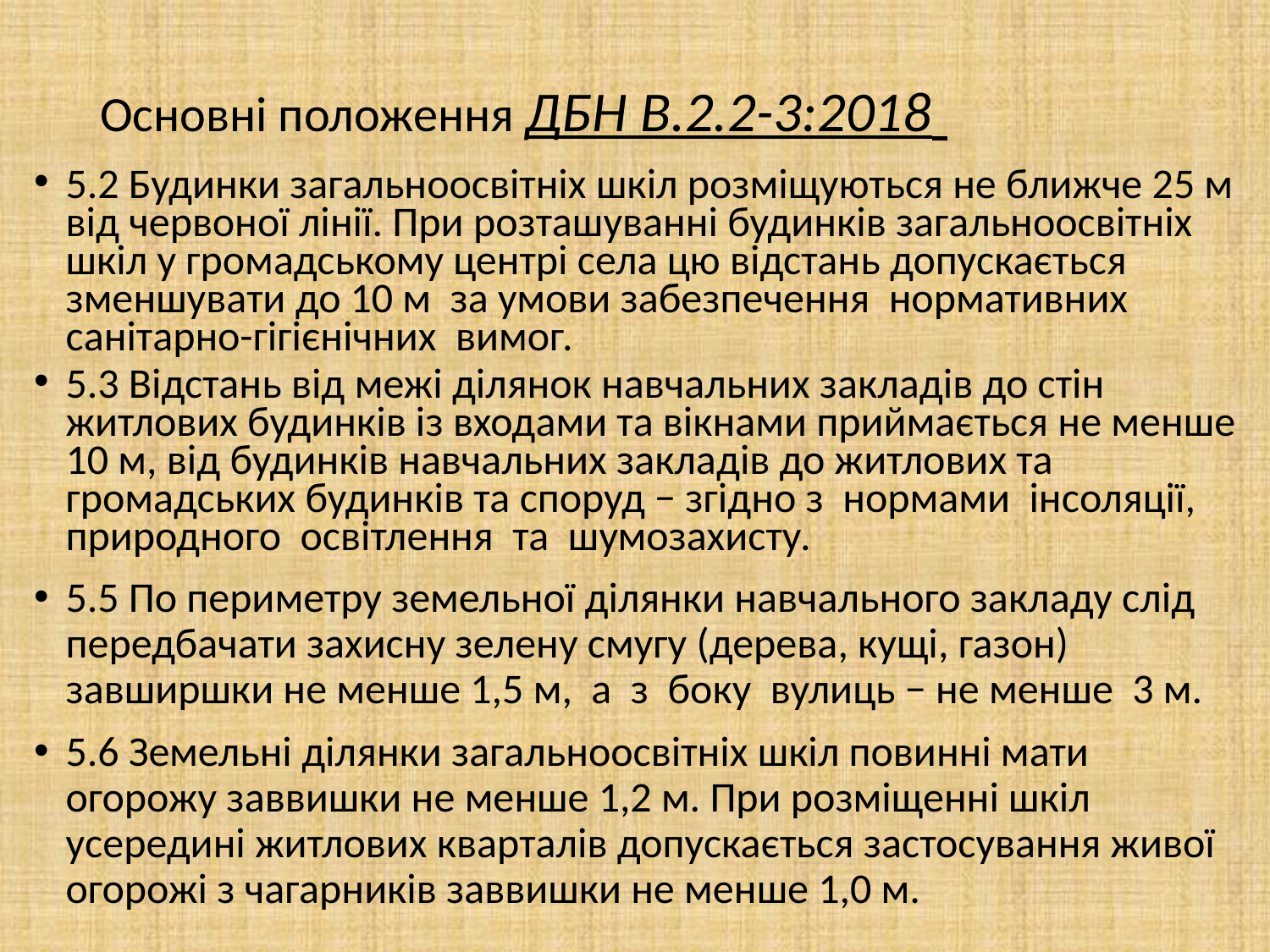

# Основні положення ДБН В.2.2-3:2018
5.2 Будинки загальноосвітніх шкіл розміщуються не ближче 25 м від червоної лінії. При розташуванні будинків загальноосвітніх шкіл у громадському центрі села цю відстань допускається зменшувати до 10 м  за умови забезпечення  нормативних  санітарно-гігієнічних  вимог.
5.3 Відстань від межі ділянок навчальних закладів до стін житлових будинків із входами та вікнами приймається не менше 10 м, від будинків навчальних закладів до житлових та громадських будинків та споруд − згідно з  нормами  інсоляції,  природного  освітлення  та  шумозахисту.
5.5 По периметру земельної ділянки навчального закладу слід передбачати захисну зелену смугу (дерева, кущі, газон) завширшки не менше 1,5 м,  а  з  боку  вулиць − не менше  3 м.
5.6 Земельні ділянки загальноосвітніх шкіл повинні мати огорожу заввишки не менше 1,2 м. При розміщенні шкіл усередині житлових кварталів допускається застосування живої огорожі з чагарників заввишки не менше 1,0 м.